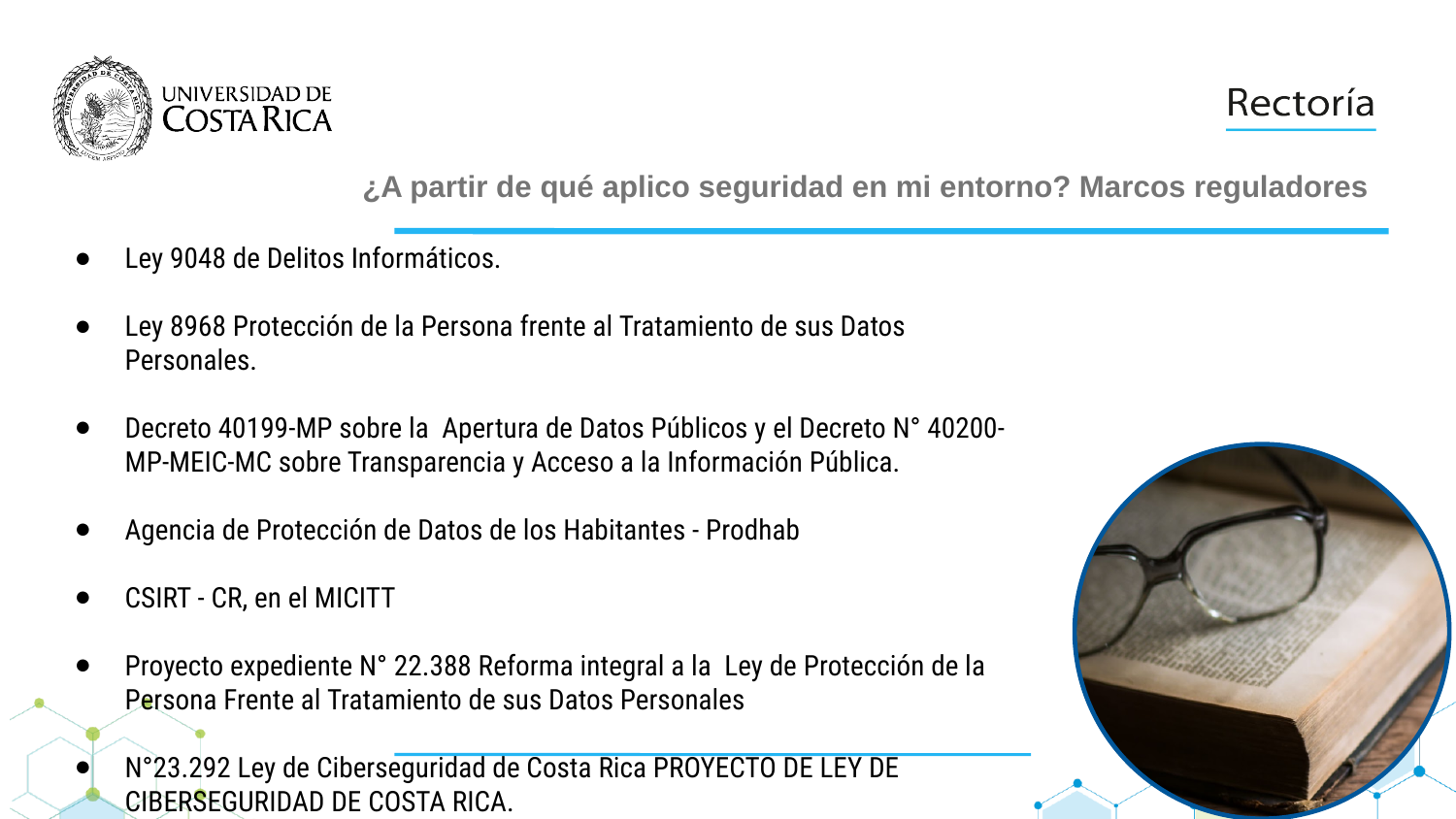

¿A partir de qué aplico seguridad en mi entorno? Marcos reguladores
Ley 9048 de Delitos Informáticos.

Ley 8968 Protección de la Persona frente al Tratamiento de sus Datos Personales.

Decreto 40199-MP sobre la  Apertura de Datos Públicos y el Decreto N° 40200-MP-MEIC-MC sobre Transparencia y Acceso a la Información Pública.

Agencia de Protección de Datos de los Habitantes - Prodhab

CSIRT - CR, en el MICITT

Proyecto expediente N° 22.388 Reforma integral a la  Ley de Protección de la Persona Frente al Tratamiento de sus Datos Personales

N°23.292 Ley de Ciberseguridad de Costa Rica PROYECTO DE LEY DE CIBERSEGURIDAD DE COSTA RICA.